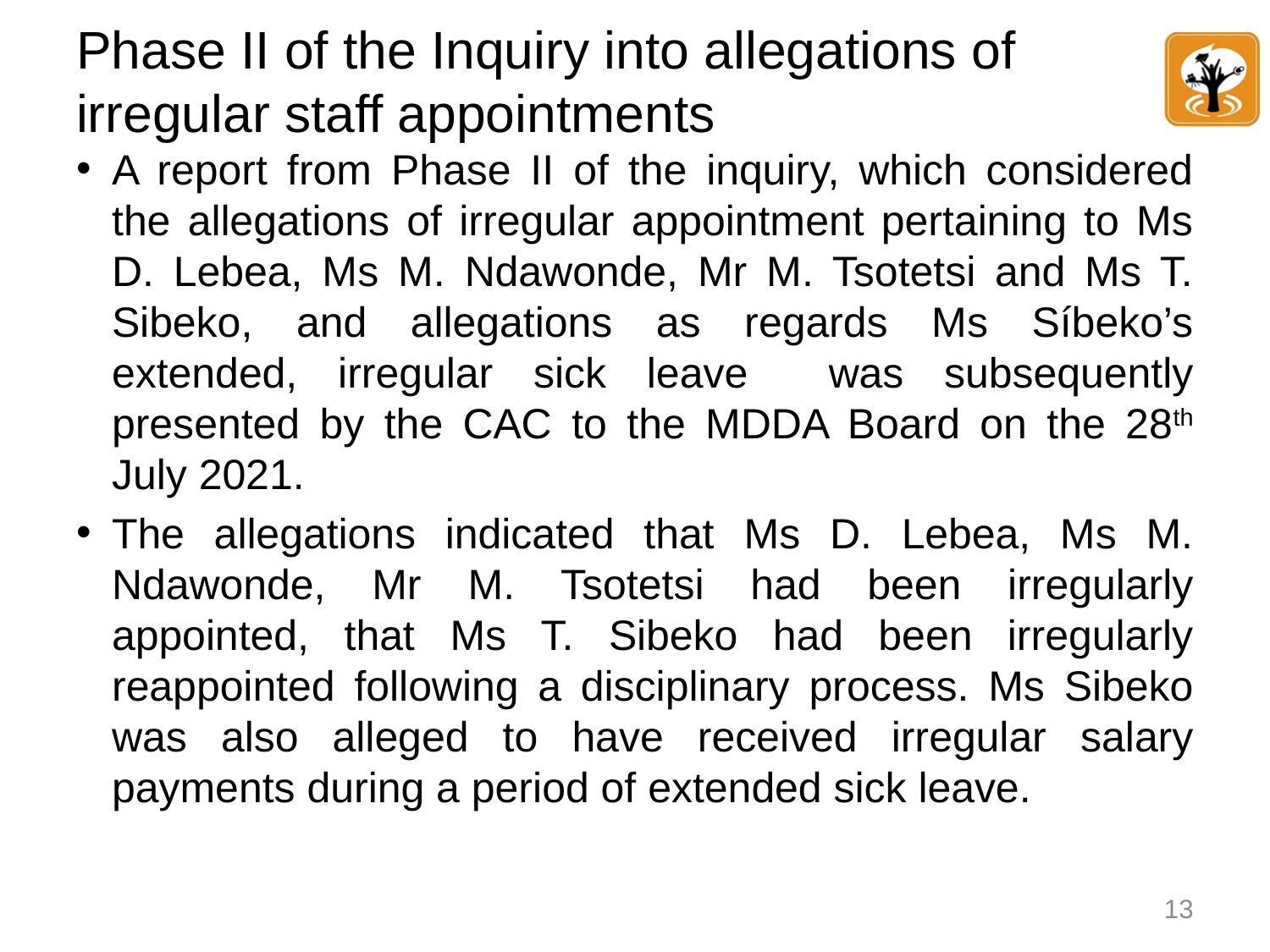

# Phase II of the Inquiry into allegations of irregular staff appointments
A report from Phase II of the inquiry, which considered the allegations of irregular appointment pertaining to Ms D. Lebea, Ms M. Ndawonde, Mr M. Tsotetsi and Ms T. Sibeko, and allegations as regards Ms Síbeko’s extended, irregular sick leave  was subsequently presented by the CAC to the MDDA Board on the 28th July 2021.
The allegations indicated that Ms D. Lebea, Ms M. Ndawonde, Mr M. Tsotetsi had been irregularly appointed, that Ms T. Sibeko had been irregularly reappointed following a disciplinary process. Ms Sibeko was also alleged to have received irregular salary payments during a period of extended sick leave.

-
13